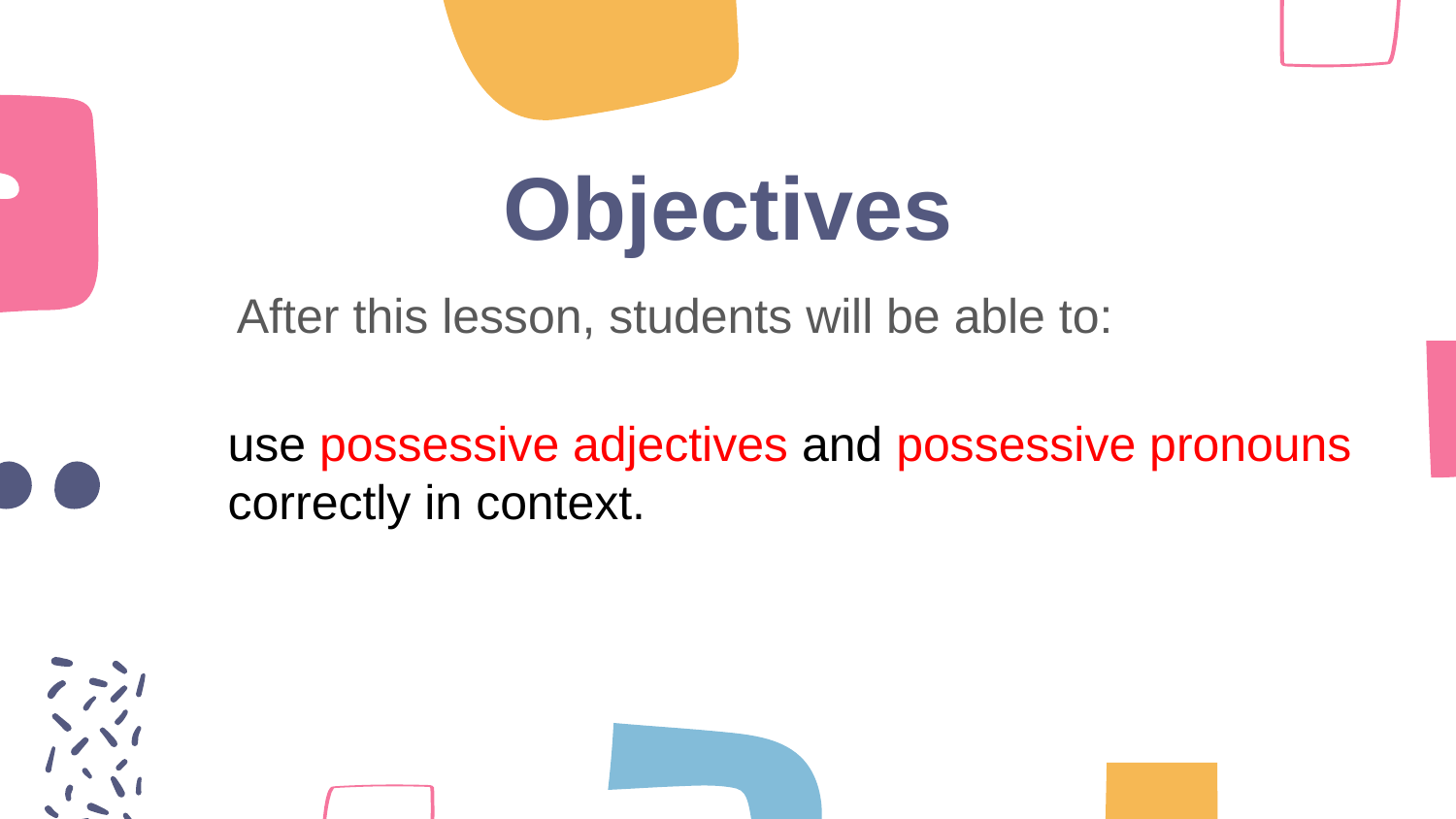

Objectives
# After this lesson, students will be able to:
use possessive adjectives and possessive pronouns correctly in context.